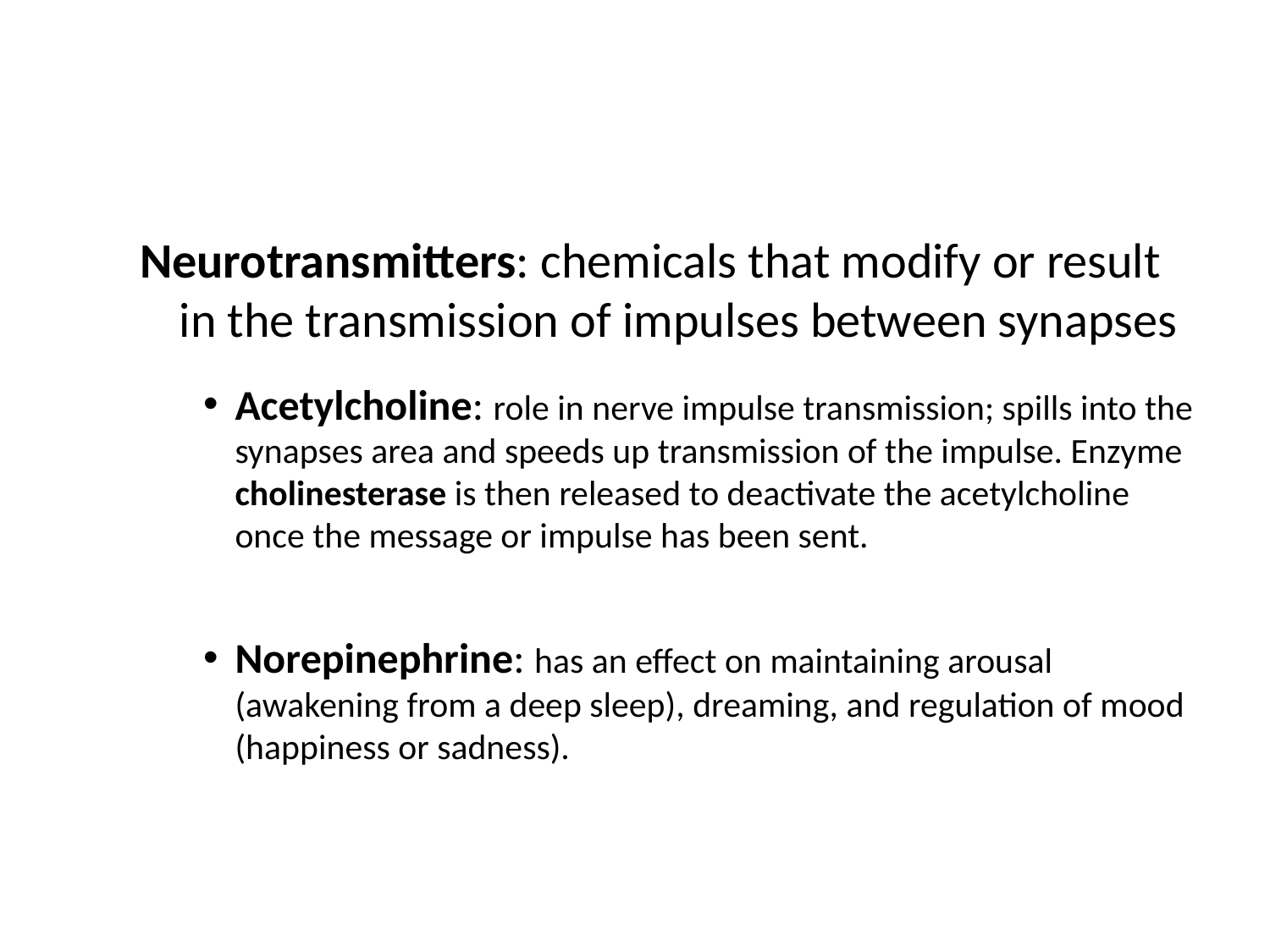

#
Neurotransmitters: chemicals that modify or result in the transmission of impulses between synapses

Acetylcholine: role in nerve impulse transmission; spills into the synapses area and speeds up transmission of the impulse. Enzyme cholinesterase is then released to deactivate the acetylcholine once the message or impulse has been sent.

Norepinephrine: has an effect on maintaining arousal (awakening from a deep sleep), dreaming, and regulation of mood (happiness or sadness).